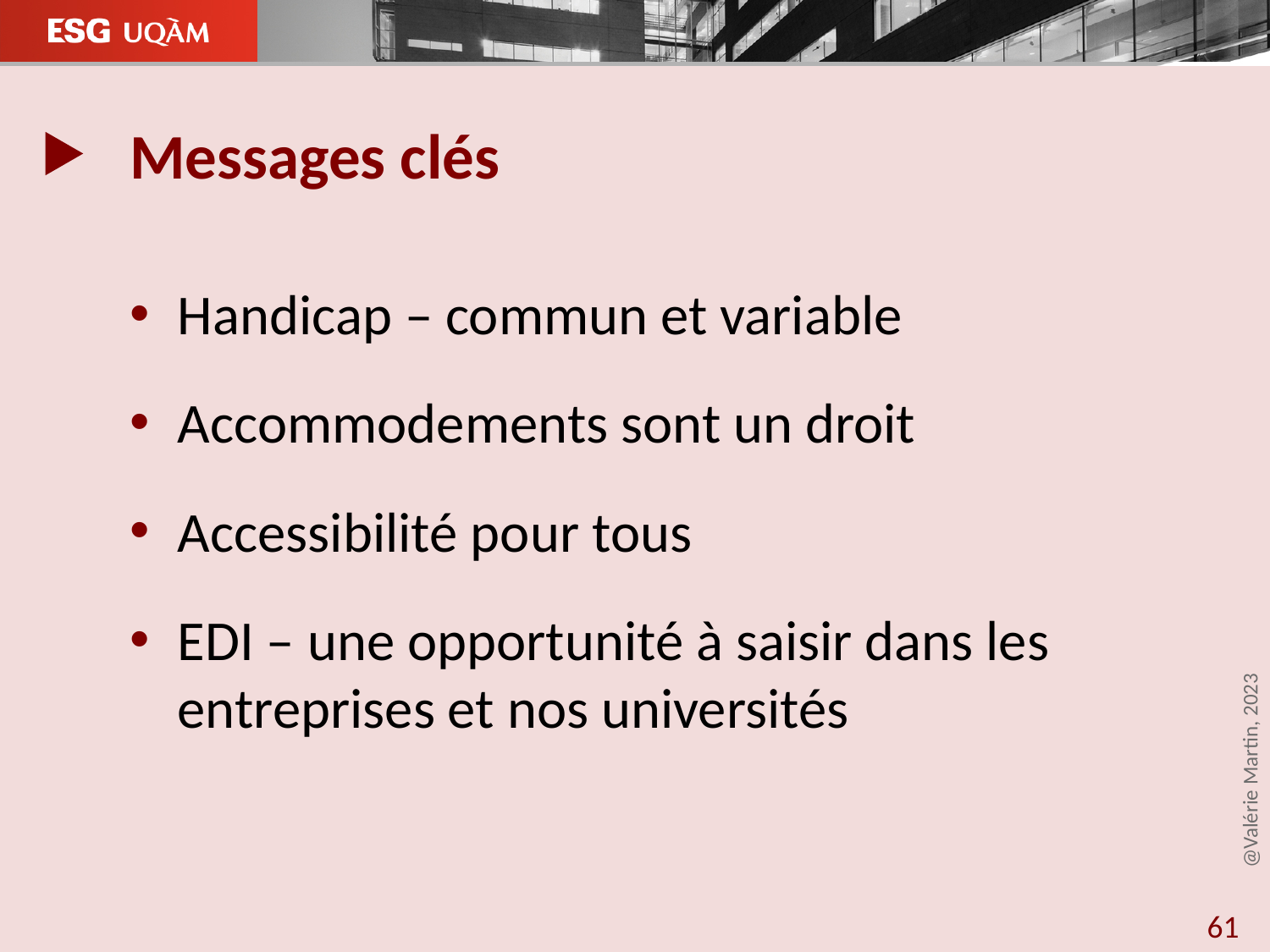

Messages clés
Handicap – commun et variable

Accommodements sont un droit

Accessibilité pour tous

EDI – une opportunité à saisir dans les entreprises et nos universités

@Valérie Martin, 2023